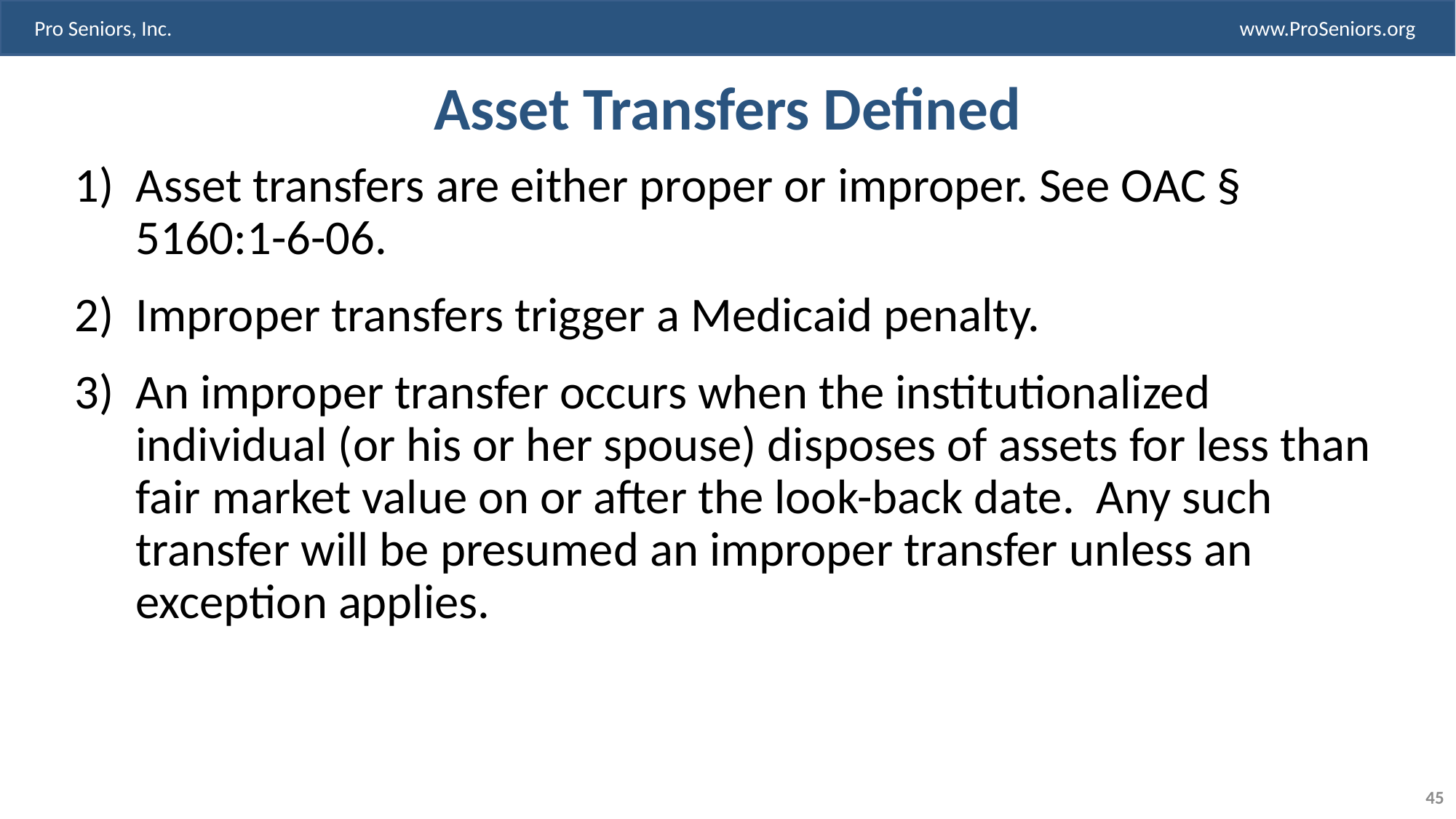

# Asset Transfers Defined
Asset transfers are either proper or improper. See OAC § 5160:1-6-06.
Improper transfers trigger a Medicaid penalty.
An improper transfer occurs when the institutionalized individual (or his or her spouse) disposes of assets for less than fair market value on or after the look-back date.  Any such transfer will be presumed an improper transfer unless an exception applies.
45